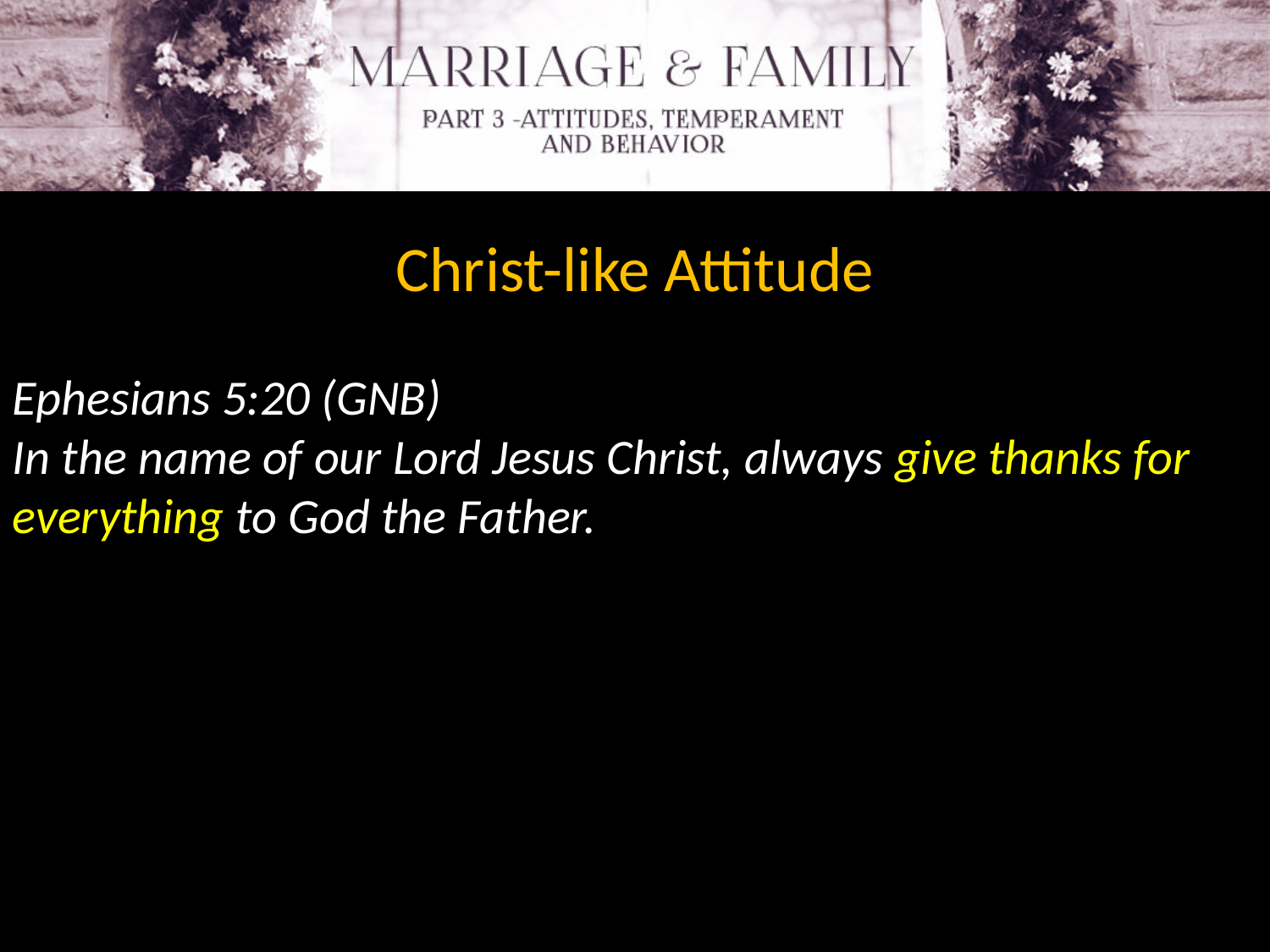

Christ-like Attitude
Ephesians 5:20 (GNB)
In the name of our Lord Jesus Christ, always give thanks for everything to God the Father.